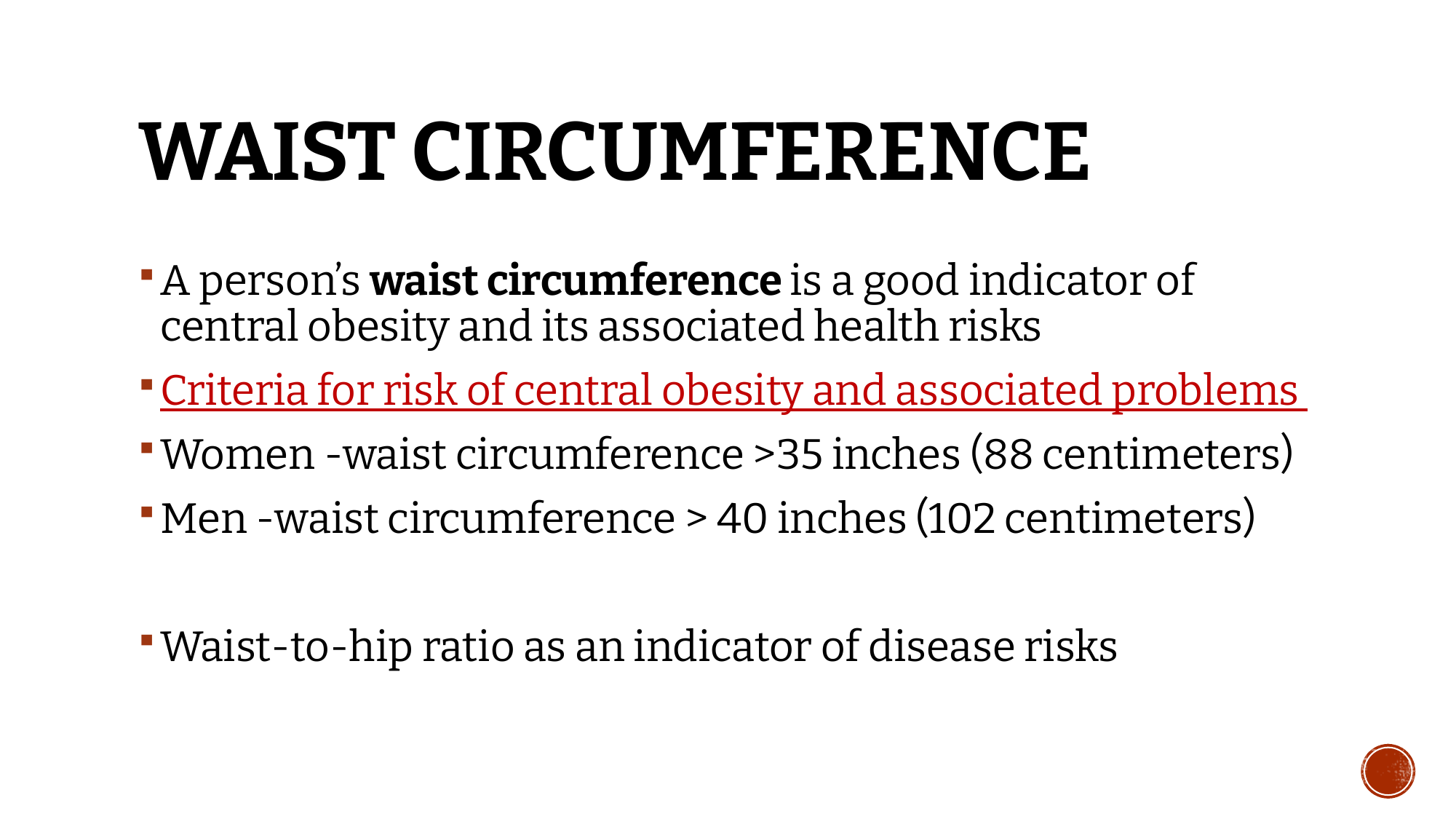

# Waist Circumference
A person’s waist circumference is a good indicator of central obesity and its associated health risks
Criteria for risk of central obesity and associated problems
Women -waist circumference >35 inches (88 centimeters)
Men -waist circumference > 40 inches (102 centimeters)

Waist-to-hip ratio as an indicator of disease risks